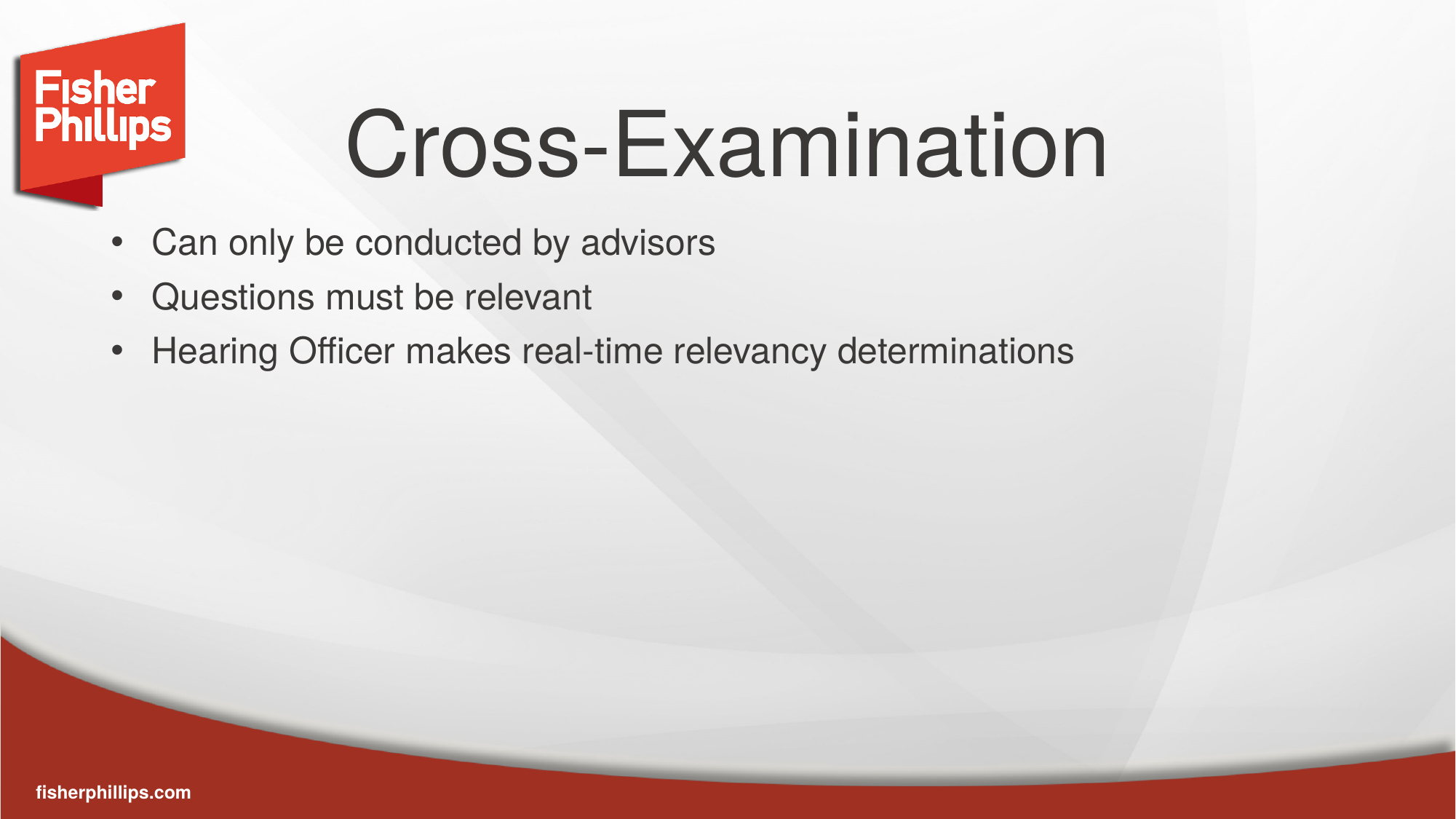

Cross-Examination
Can only be conducted by advisors
Questions must be relevant
Hearing Officer makes real-time relevancy determinations